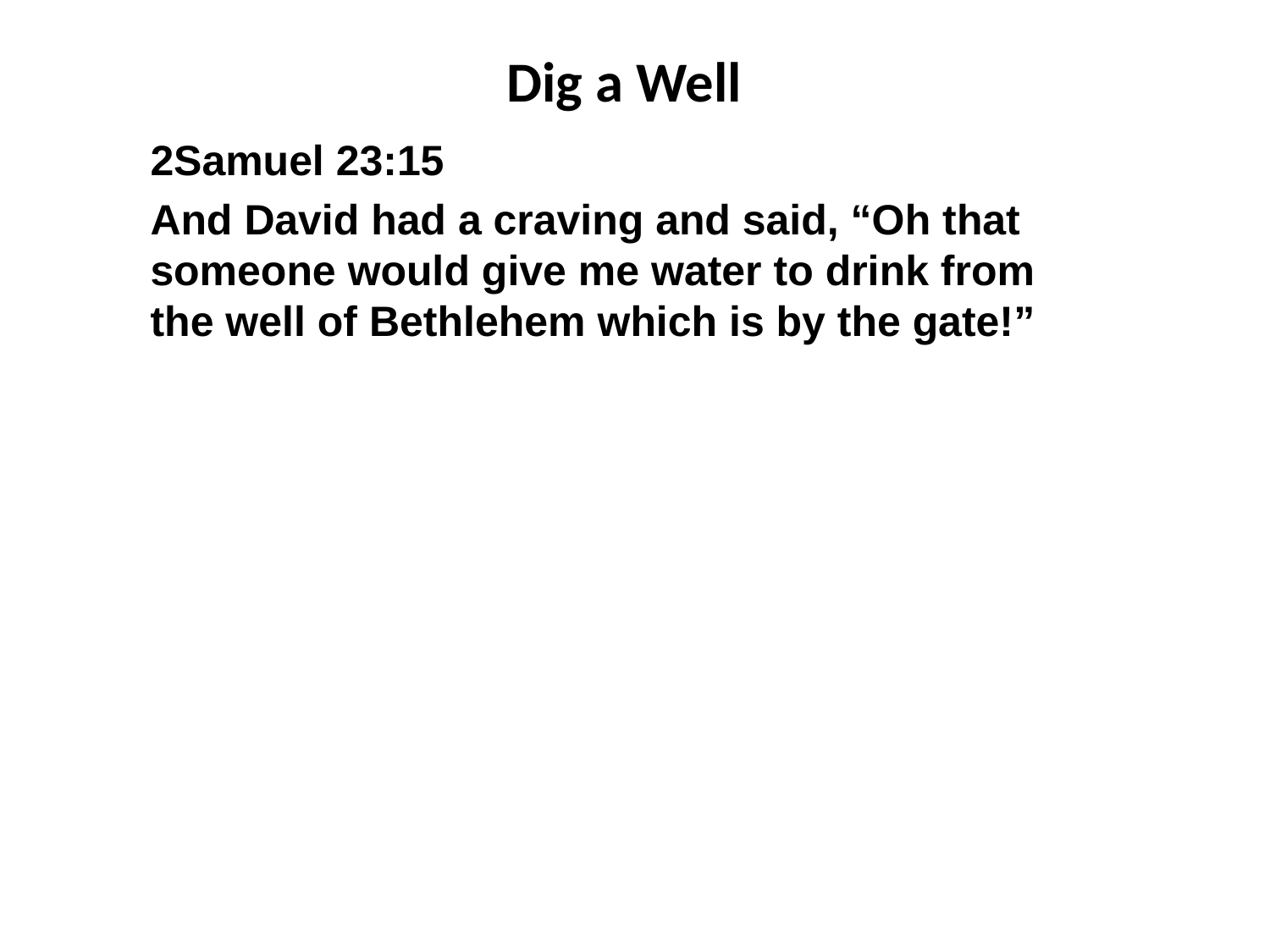

# Dig a Well
2Samuel 23:15
And David had a craving and said, “Oh that someone would give me water to drink from the well of Bethlehem which is by the gate!”